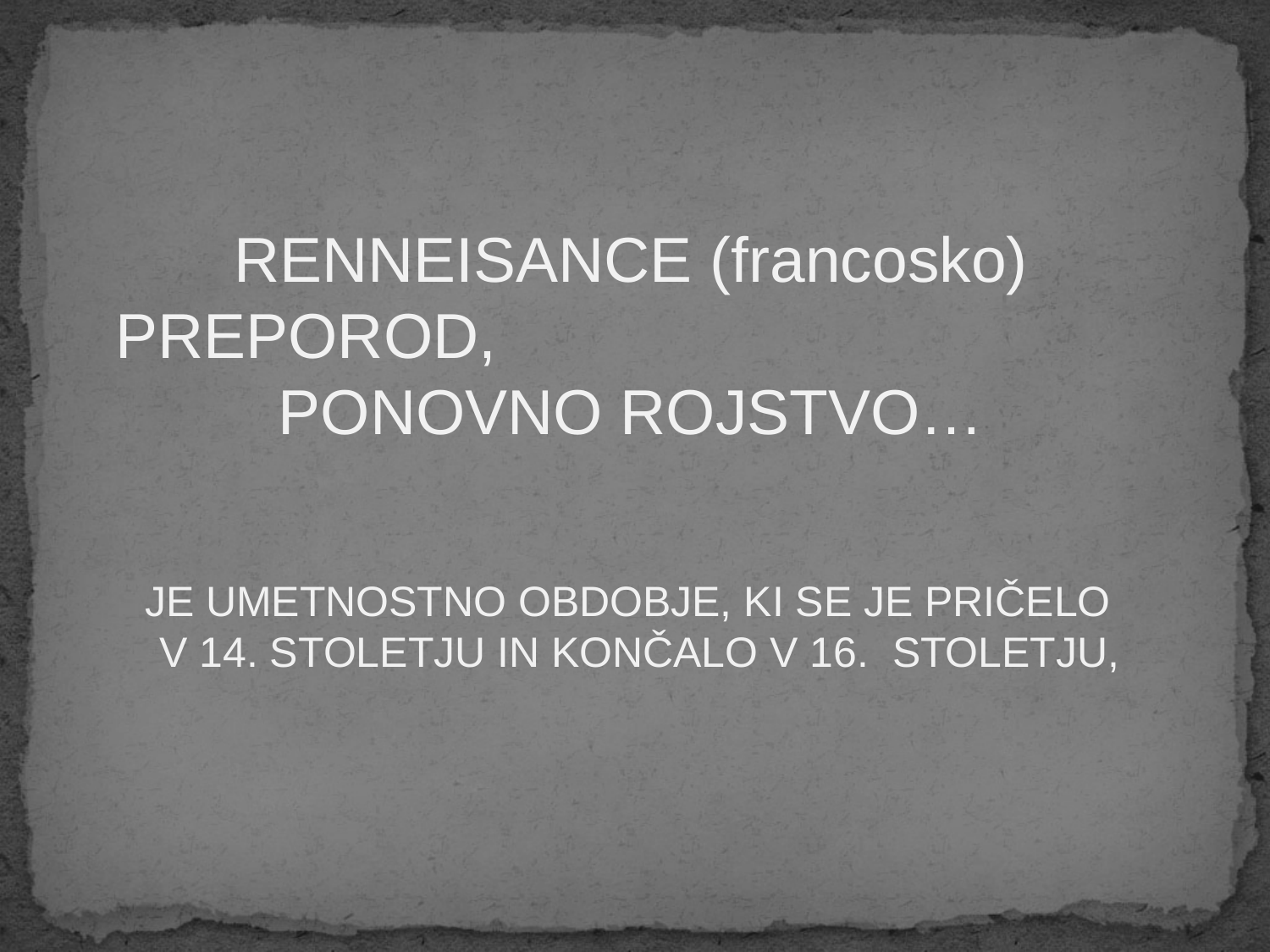

RENNEISANCE (francosko)
PREPOROD,                                       PONOVNO ROJSTVO…

JE UMETNOSTNO OBDOBJE, KI SE JE PRIČELO
V 14. STOLETJU IN KONČALO V 16.  STOLETJU,